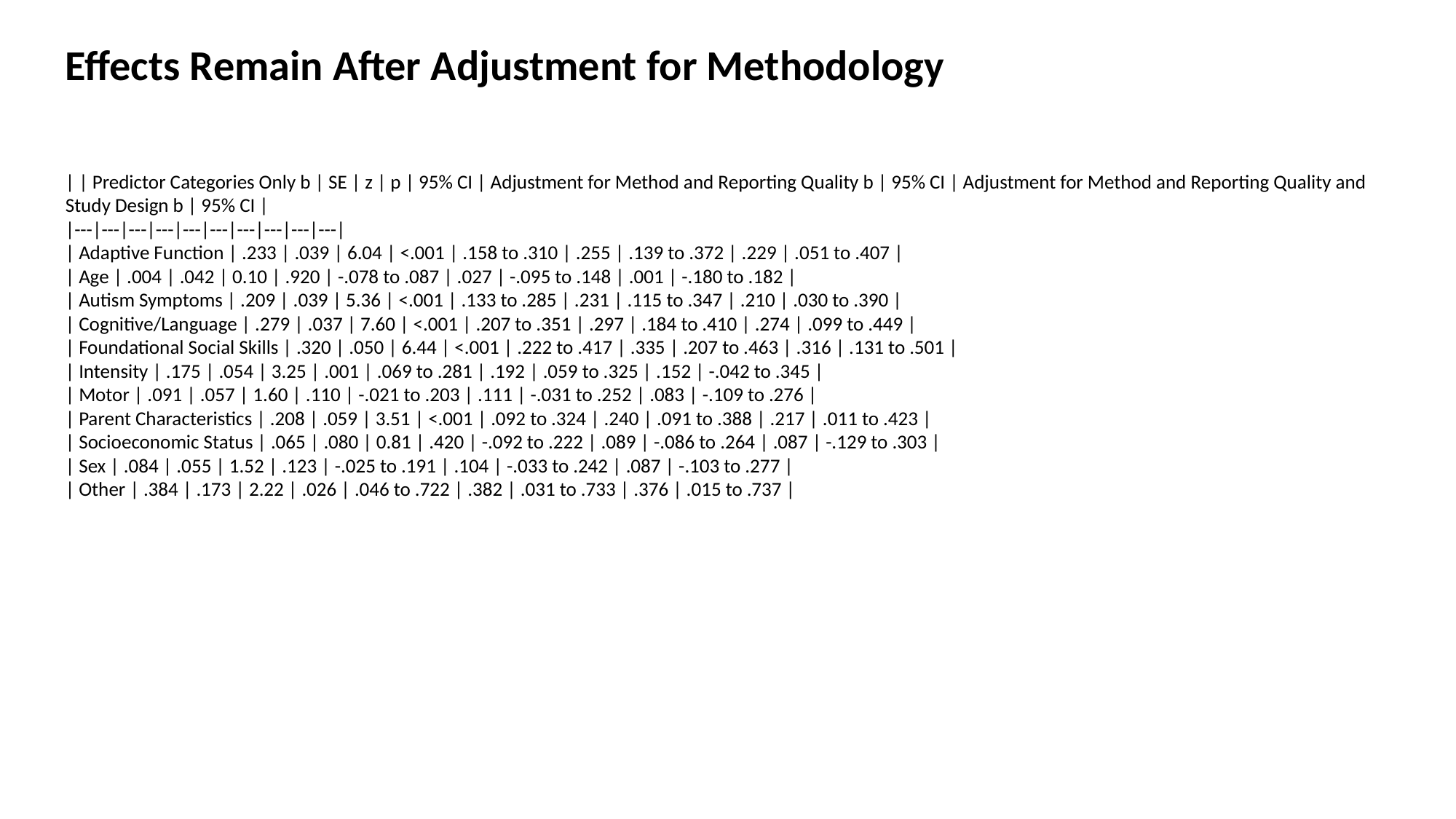

Effects Remain After Adjustment for Methodology
| | Predictor Categories Only b | SE | z | p | 95% CI | Adjustment for Method and Reporting Quality b | 95% CI | Adjustment for Method and Reporting Quality and Study Design b | 95% CI |
|---|---|---|---|---|---|---|---|---|---|
| Adaptive Function | .233 | .039 | 6.04 | <.001 | .158 to .310 | .255 | .139 to .372 | .229 | .051 to .407 |
| Age | .004 | .042 | 0.10 | .920 | -.078 to .087 | .027 | -.095 to .148 | .001 | -.180 to .182 |
| Autism Symptoms | .209 | .039 | 5.36 | <.001 | .133 to .285 | .231 | .115 to .347 | .210 | .030 to .390 |
| Cognitive/Language | .279 | .037 | 7.60 | <.001 | .207 to .351 | .297 | .184 to .410 | .274 | .099 to .449 |
| Foundational Social Skills | .320 | .050 | 6.44 | <.001 | .222 to .417 | .335 | .207 to .463 | .316 | .131 to .501 |
| Intensity | .175 | .054 | 3.25 | .001 | .069 to .281 | .192 | .059 to .325 | .152 | -.042 to .345 |
| Motor | .091 | .057 | 1.60 | .110 | -.021 to .203 | .111 | -.031 to .252 | .083 | -.109 to .276 |
| Parent Characteristics | .208 | .059 | 3.51 | <.001 | .092 to .324 | .240 | .091 to .388 | .217 | .011 to .423 |
| Socioeconomic Status | .065 | .080 | 0.81 | .420 | -.092 to .222 | .089 | -.086 to .264 | .087 | -.129 to .303 |
| Sex | .084 | .055 | 1.52 | .123 | -.025 to .191 | .104 | -.033 to .242 | .087 | -.103 to .277 |
| Other | .384 | .173 | 2.22 | .026 | .046 to .722 | .382 | .031 to .733 | .376 | .015 to .737 |